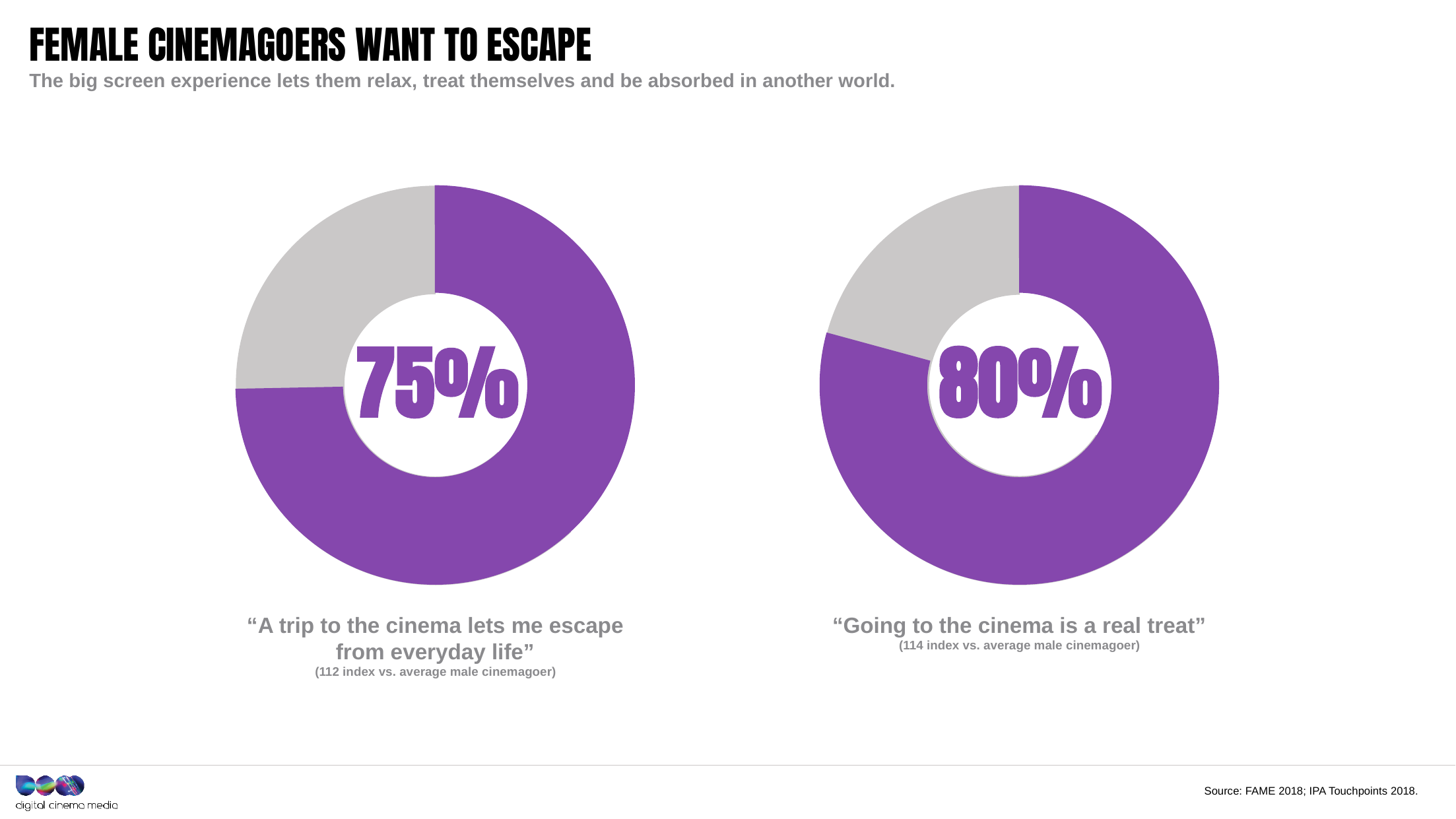

# female cinemagoers want to escape
The big screen experience lets them relax, treat themselves and be absorbed in another world.

75%
80%
“A trip to the cinema lets me escape from everyday life”
(112 index vs. average male cinemagoer)

“Going to the cinema is a real treat”
(114 index vs. average male cinemagoer)
Source: FAME 2018; IPA Touchpoints 2018.